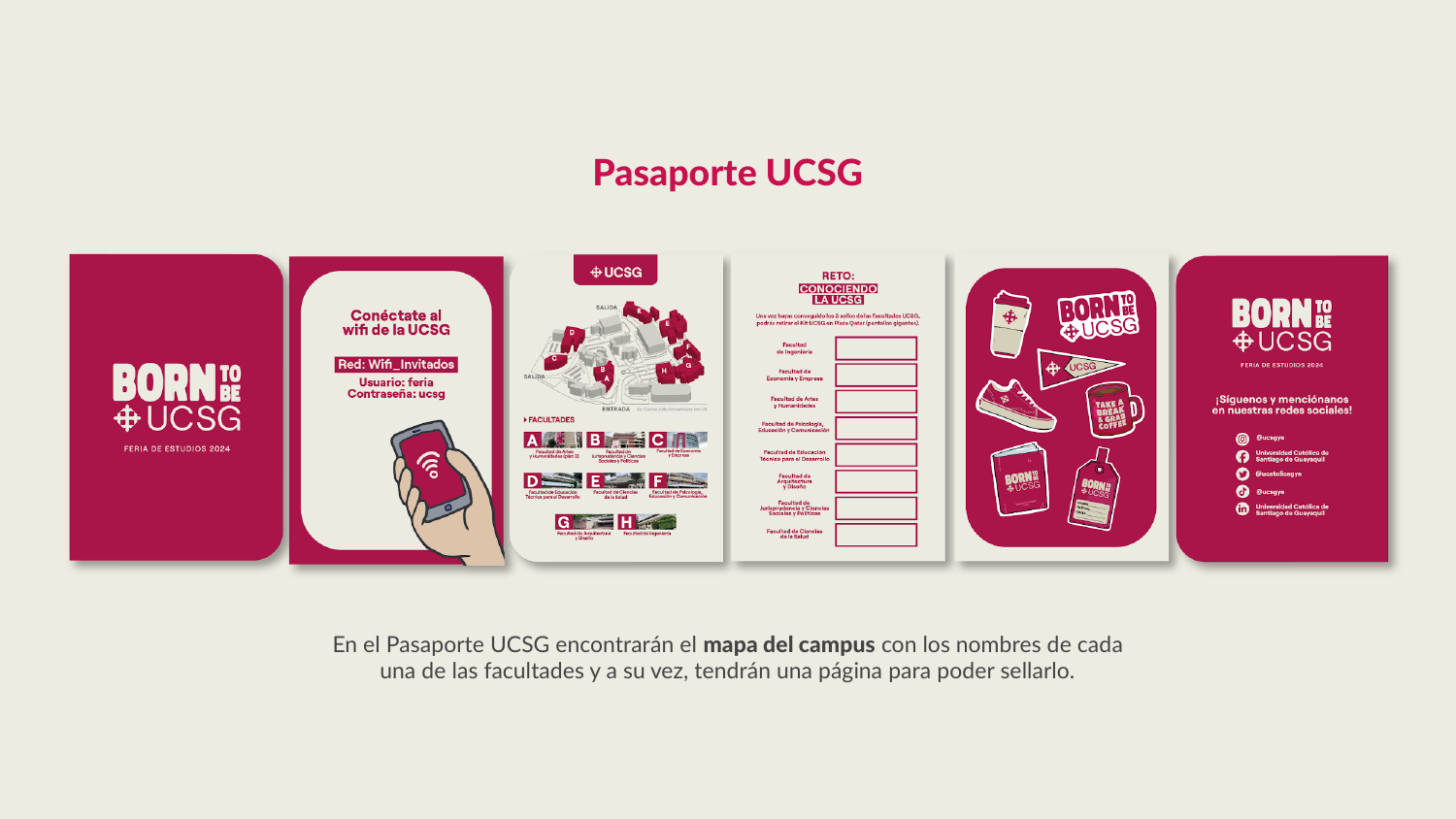

Pasaporte UCSG
En el Pasaporte UCSG encontrarán el mapa del campus con los nombres de cada una de las facultades y a su vez, tendrán una página para poder sellarlo.